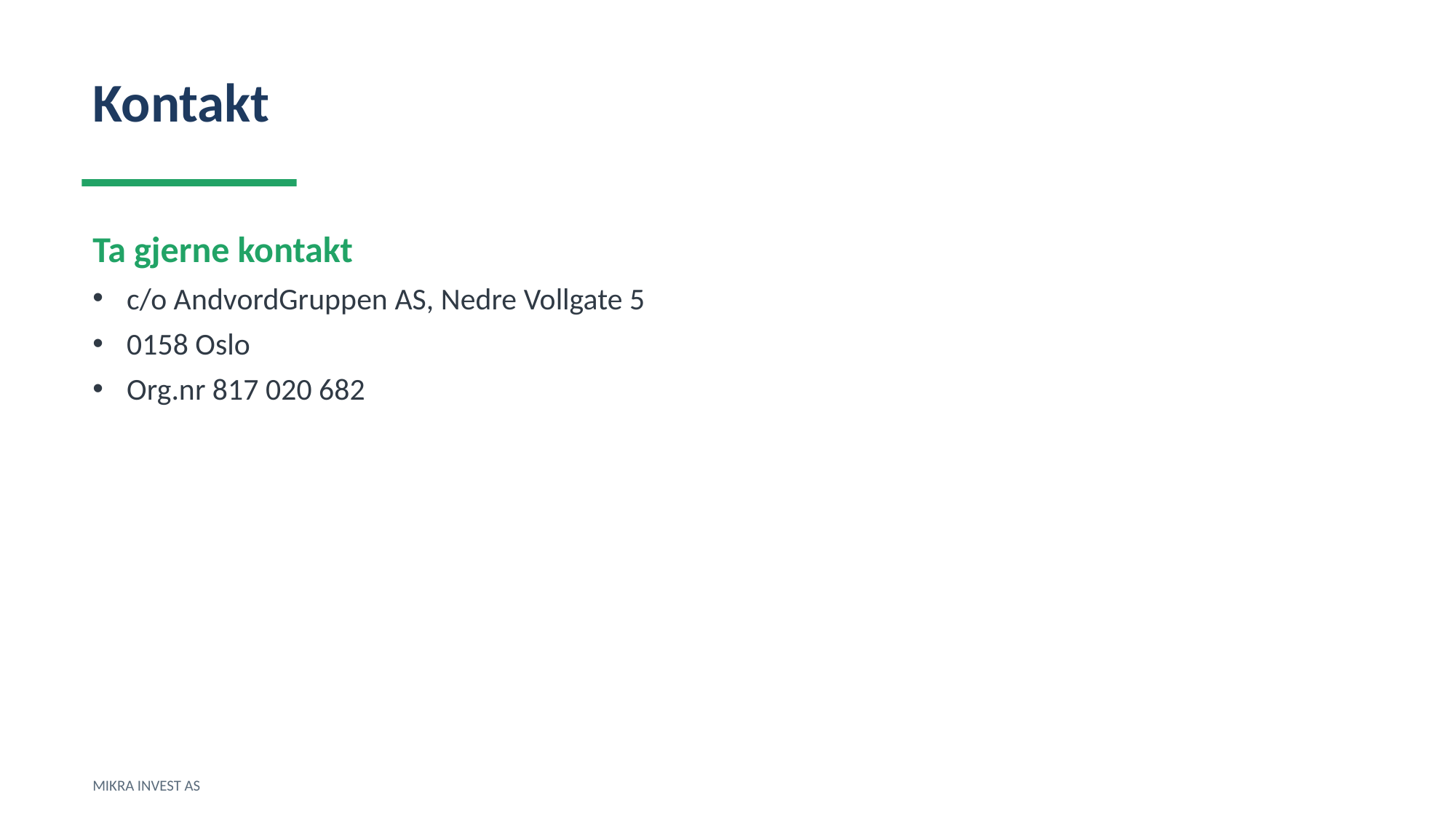

Kontakt

Ta gjerne kontakt
c/o AndvordGruppen AS, Nedre Vollgate 5
0158 Oslo
Org.nr 817 020 682
MIKRA INVEST AS